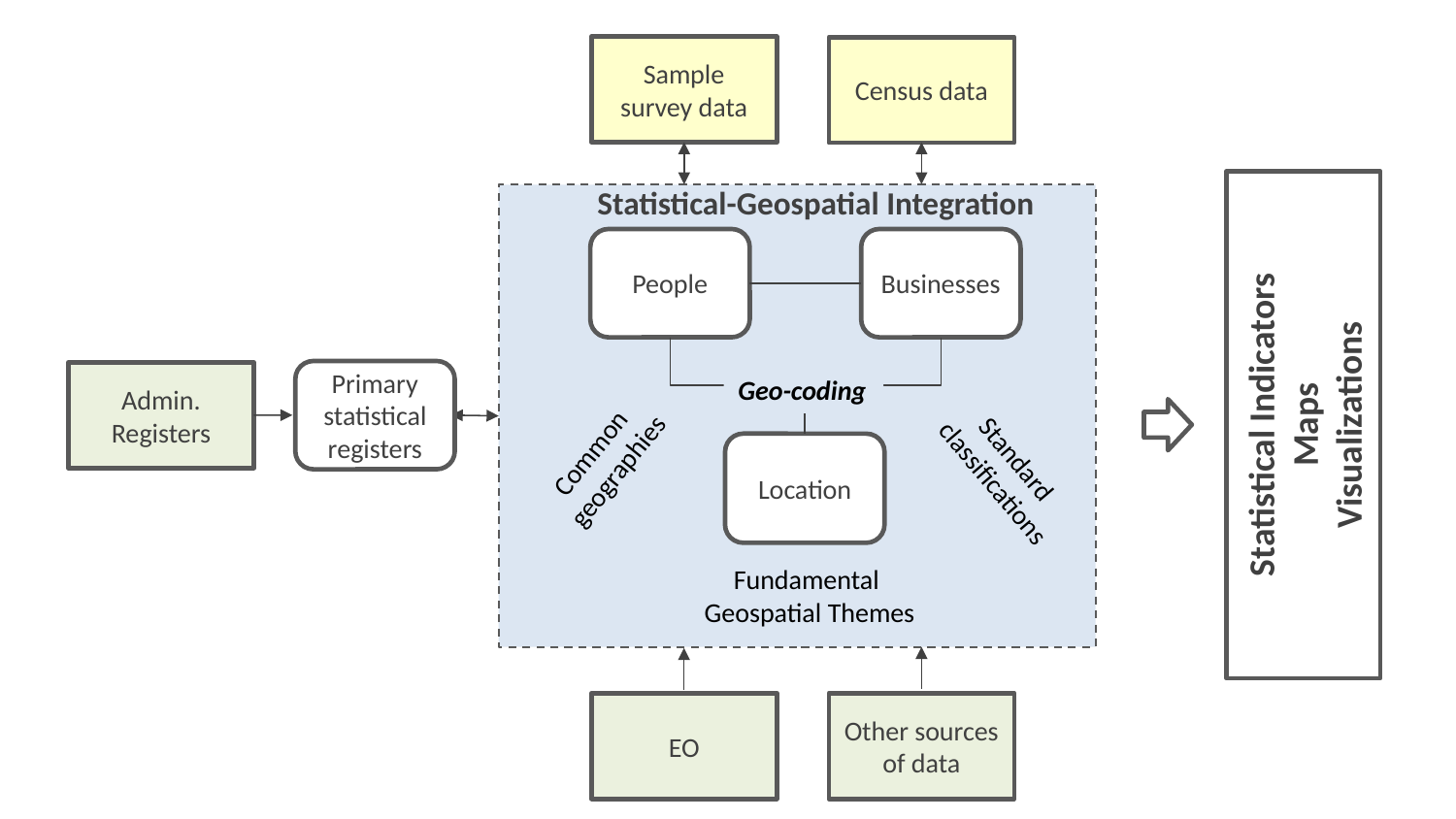

Sample
survey data
Census data
Statistical-Geospatial Integration

People
Businesses
Statistical Indicators
Maps
Visualizations
Primary statistical registers
Admin. Registers
Geo-coding

Common
geographies
Standard
classifications
Location
Fundamental
Geospatial Themes
EO
Other sources of data